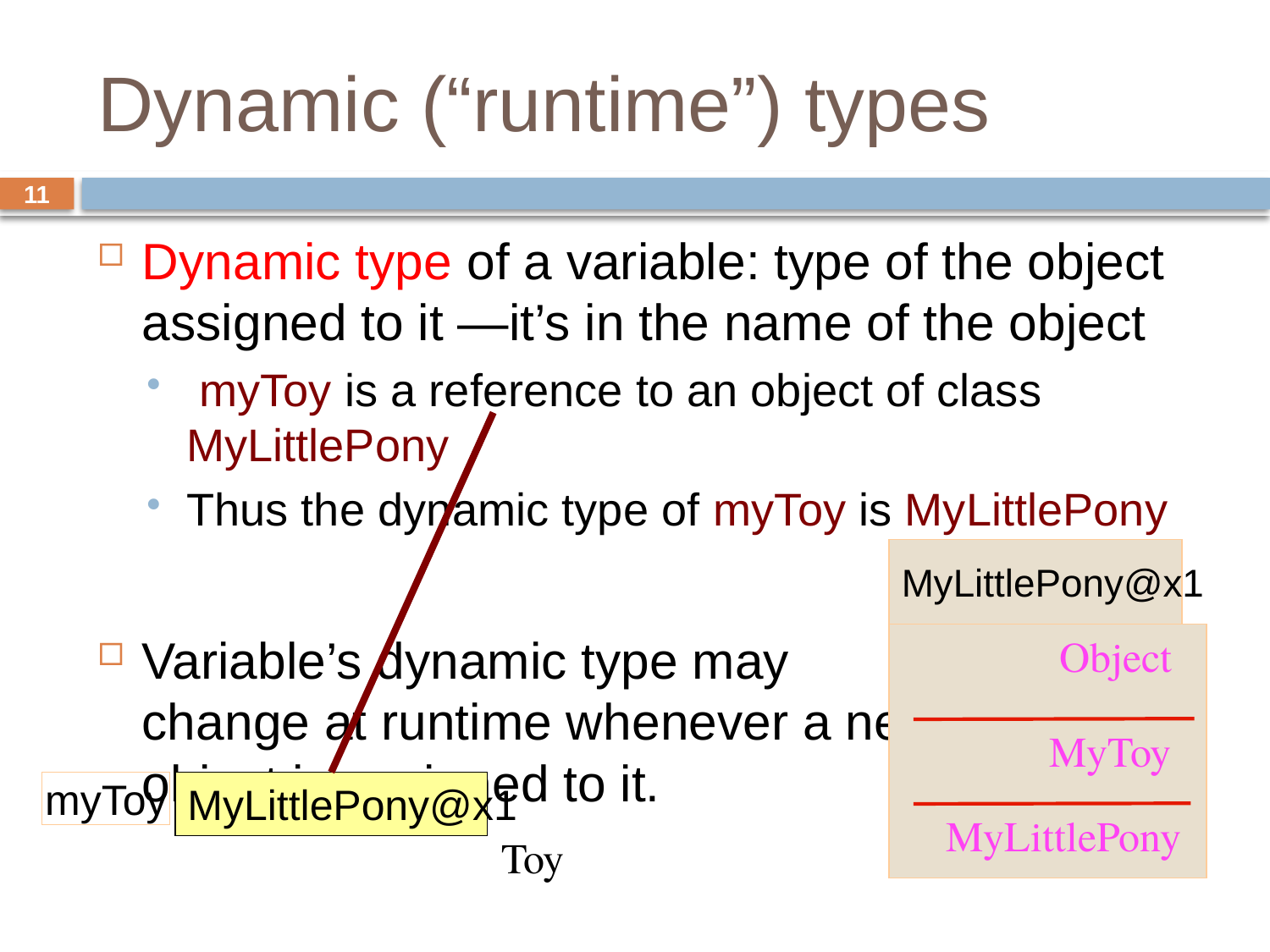

# Dynamic (“runtime”) types
11
Dynamic type of a variable: type of the object assigned to it —it’s in the name of the object
 myToy is a reference to an object of class MyLittlePony
Thus the dynamic type of myToy is MyLittlePony

Variable’s dynamic type may
change at runtime whenever a new
object is assigned to it.
MyLittlePony@x1
Object

MyToy
MyLittlePony
myToy
MyLittlePony@x1
Toy